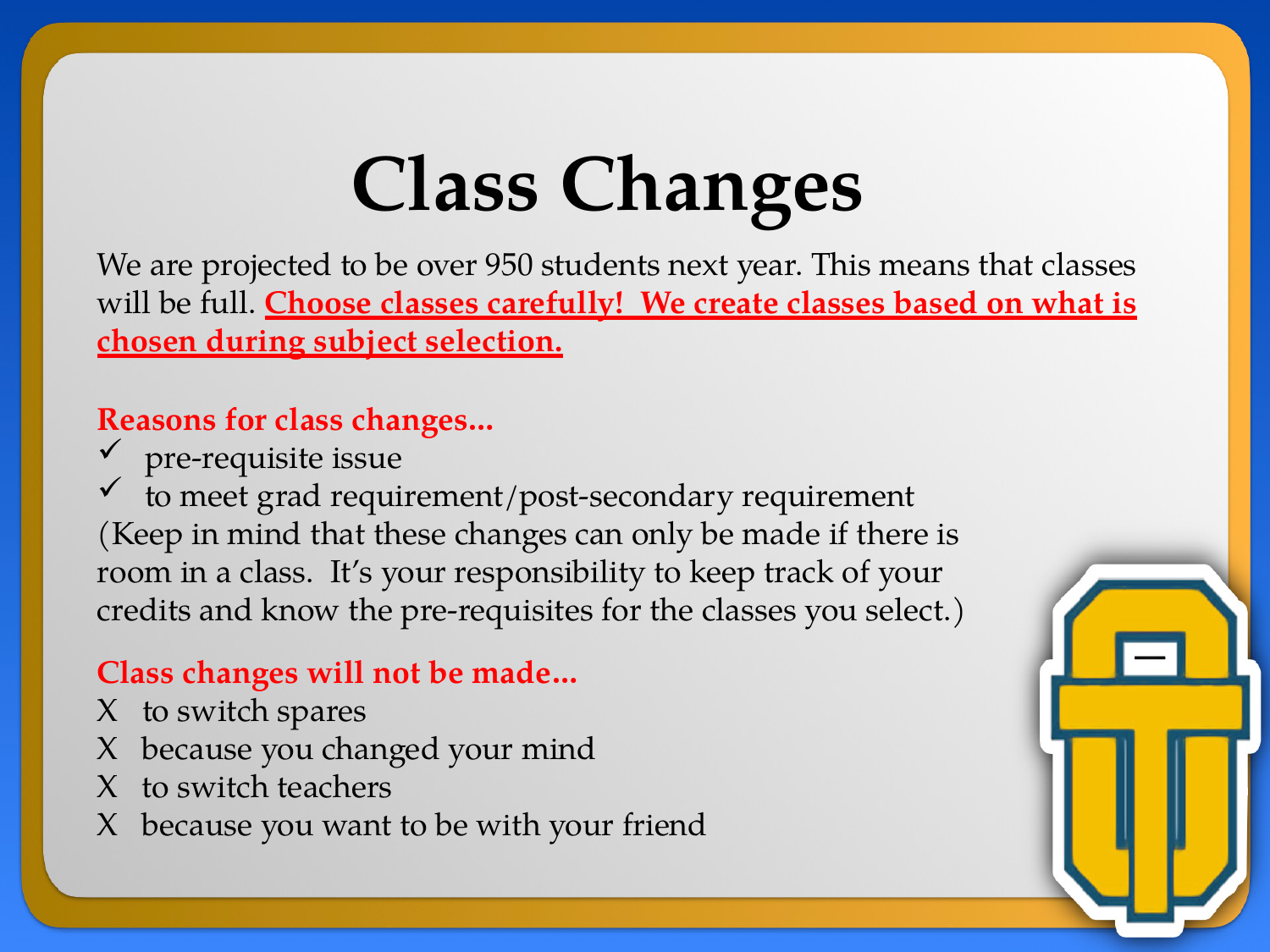

Class Changes
We are projected to be over 950 students next year. This means that classes will be full. Choose classes carefully!  We create classes based on what is chosen during subject selection.

Reasons for class changes…
pre-requisite issue
to meet grad requirement/post-secondary requirement
(Keep in mind that these changes can only be made if there is room in a class.  It’s your responsibility to keep track of your credits and know the pre-requisites for the classes you select.)
Class changes will not be made…
X   to switch spares
X   because you changed your mind
X   to switch teachers
X   because you want to be with your friend